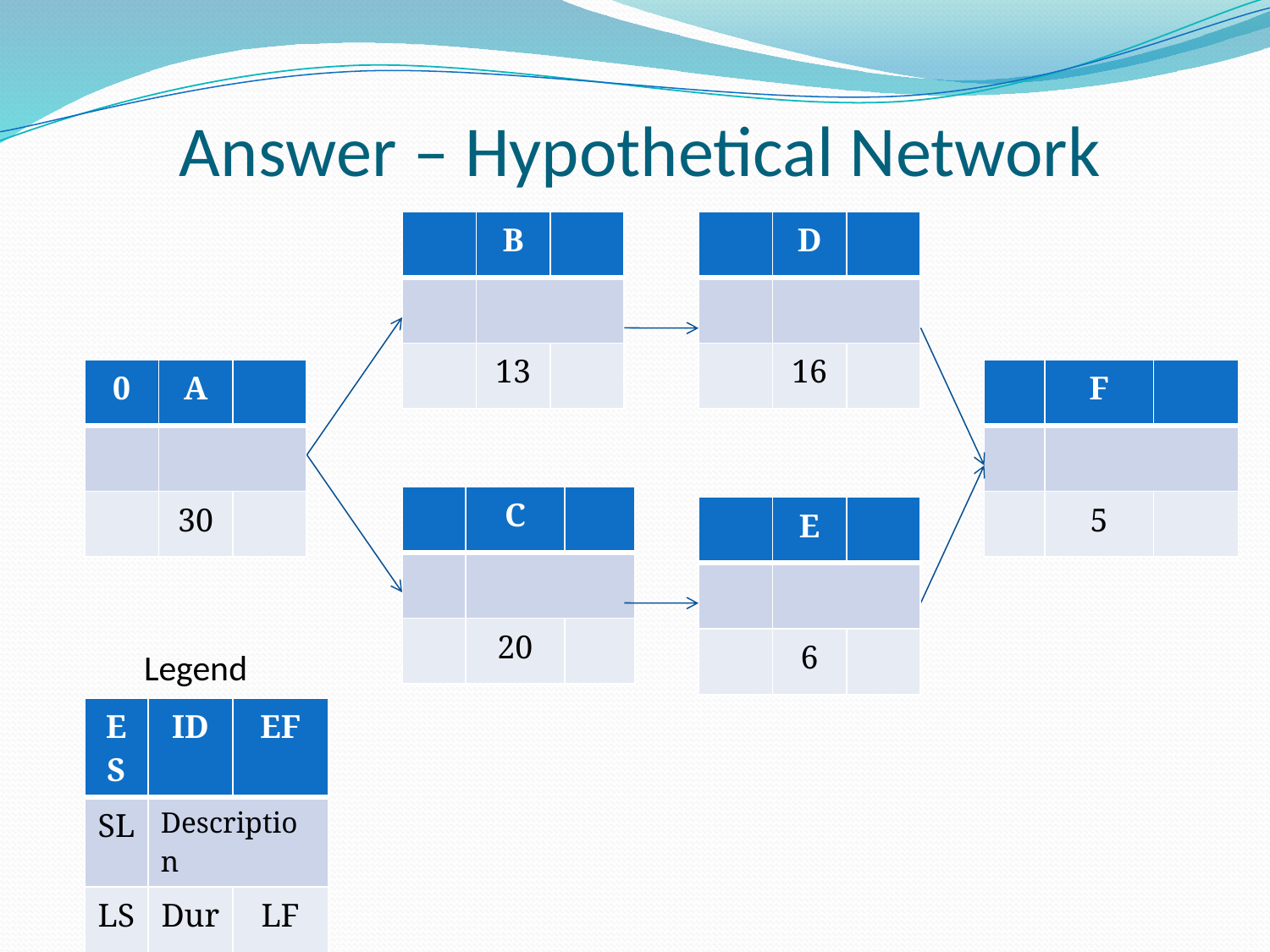

# Answer – Hypothetical Network
|  | B |  |
| --- | --- | --- |
|  |  |  |
|  | 13 |  |
|  | D |  |
| --- | --- | --- |
|  |  |  |
|  | 16 |  |
| 0 | A |  |
| --- | --- | --- |
|  |  |  |
|  | 30 |  |
|  | F |  |
| --- | --- | --- |
|  |  |  |
|  | 5 |  |
|  | C |  |
| --- | --- | --- |
|  |  |  |
|  | 20 |  |
|  | E |  |
| --- | --- | --- |
|  |  |  |
|  | 6 |  |
Legend
| ES | ID | EF |
| --- | --- | --- |
| SL | Description |  |
| LS | Dur | LF |